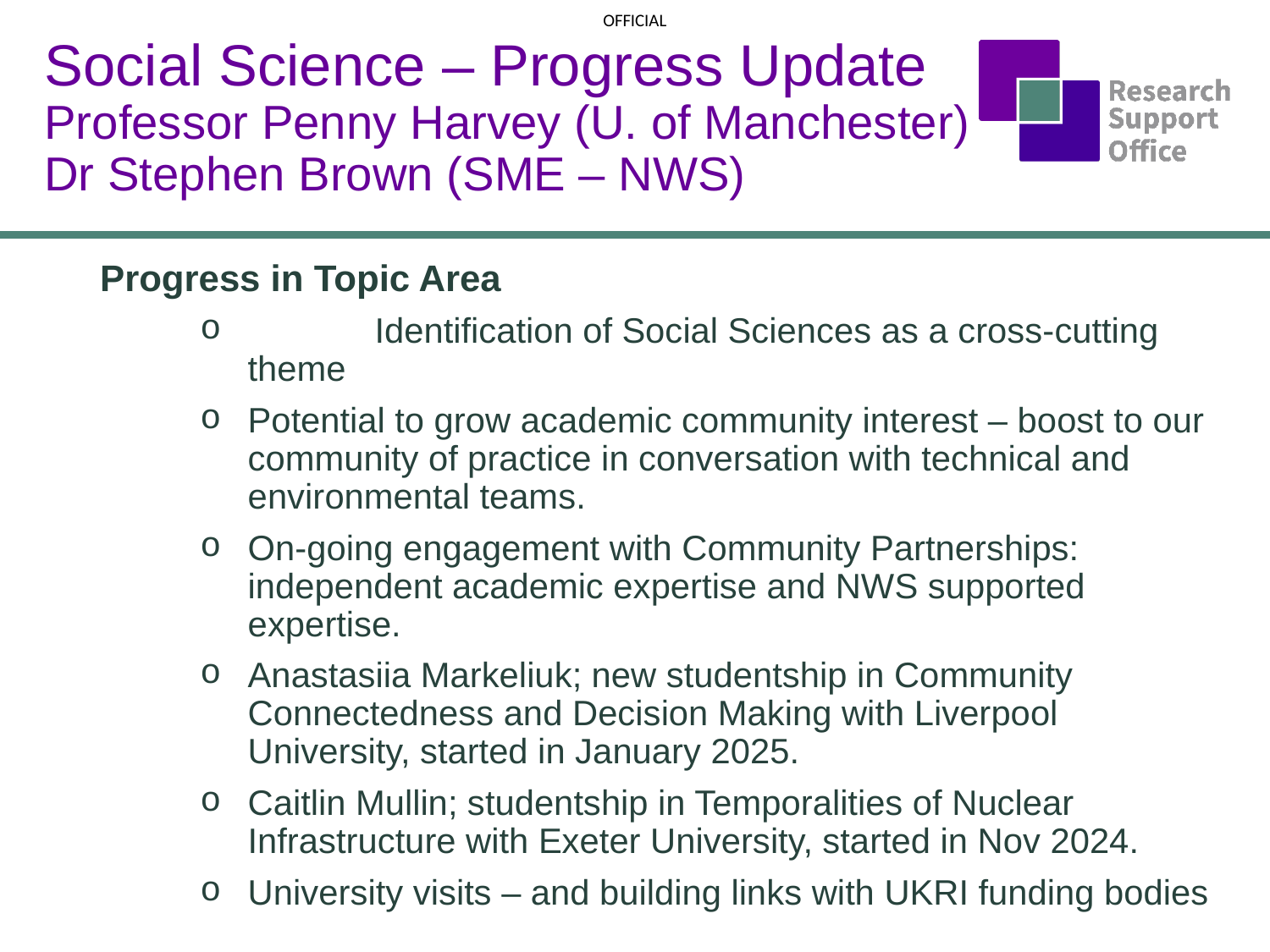

# Social Science – Progress Update Professor Penny Harvey (U. of Manchester) Dr Stephen Brown (SME – NWS)
Progress in Topic Area
	Identification of Social Sciences as a cross-cutting theme
Potential to grow academic community interest – boost to our community of practice in conversation with technical and environmental teams.
On-going engagement with Community Partnerships:  independent academic expertise and NWS supported expertise.
Anastasiia Markeliuk; new studentship in Community Connectedness and Decision Making with Liverpool University, started in January 2025.
Caitlin Mullin; studentship in Temporalities of Nuclear Infrastructure with Exeter University, started in Nov 2024.
University visits – and building links with UKRI funding bodies